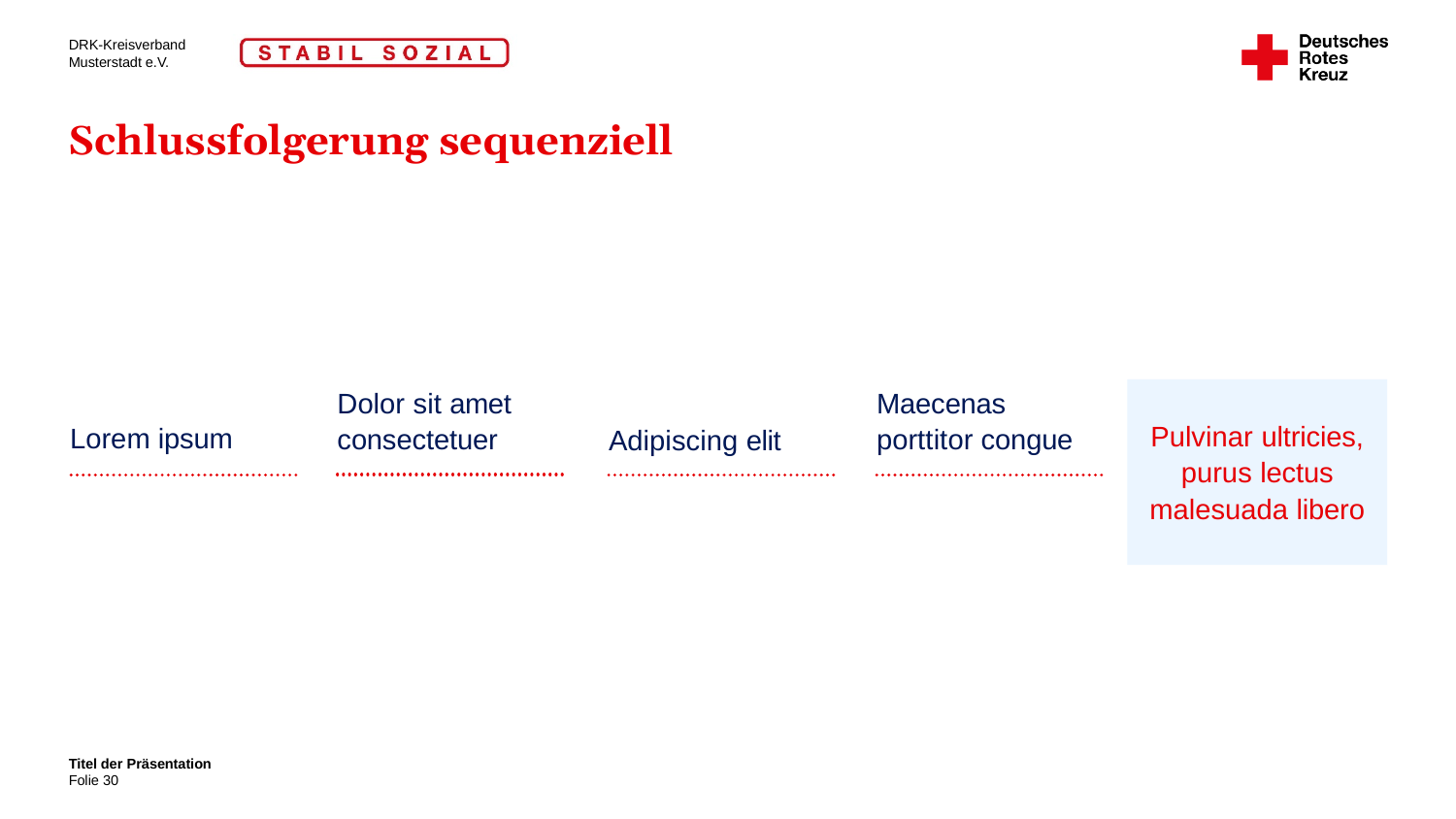

# Schlussfolgerung sequenziell
Dolor sit amet
consectetuer
Maecenas
porttitor congue

Pulvinar ultricies, purus lectus malesuada libero

Lorem ipsum
Adipiscing elit
Titel der Präsentation
30